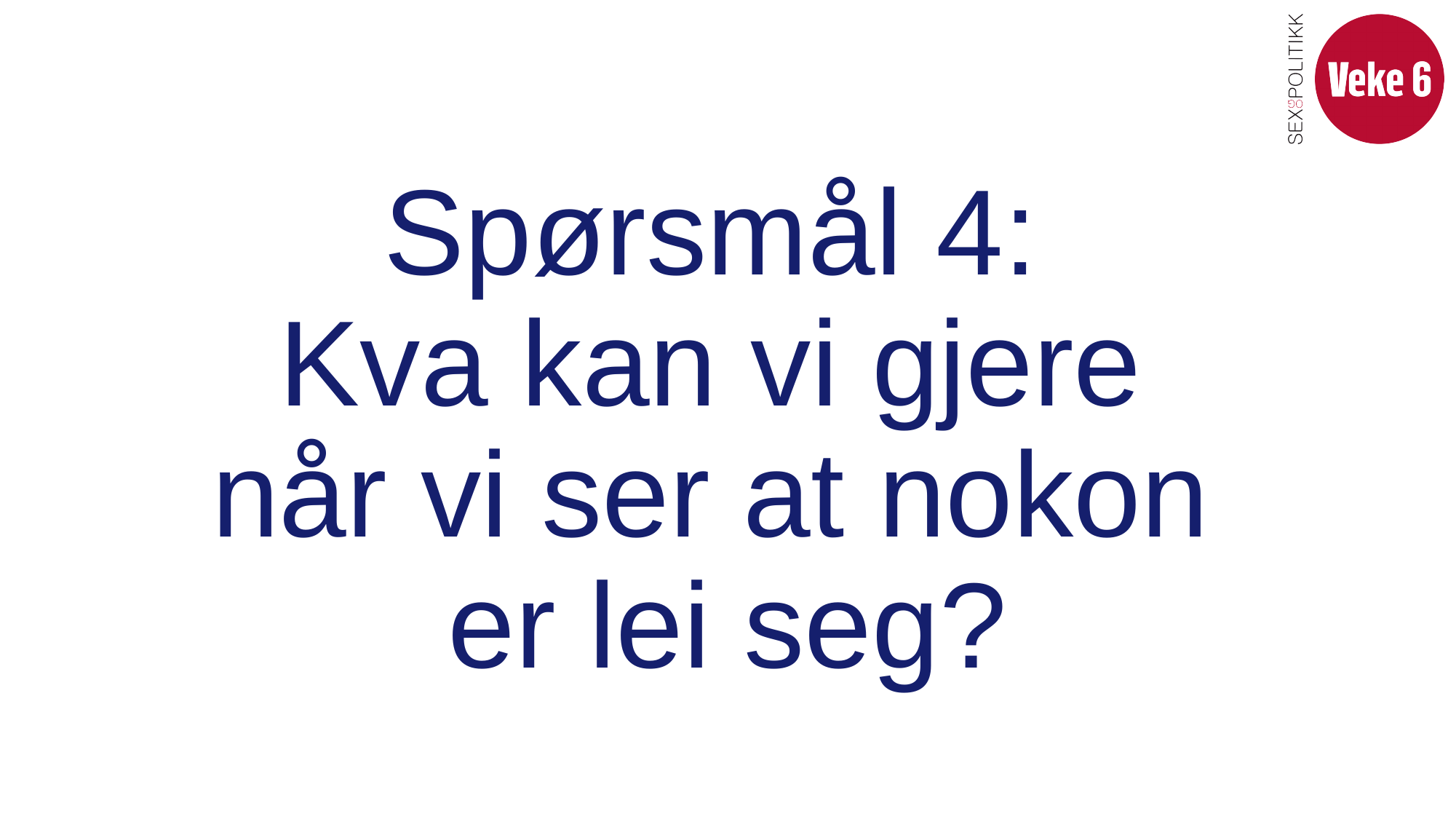

# Spørsmål 4: Kva kan vi gjere når vi ser at nokon er lei seg?